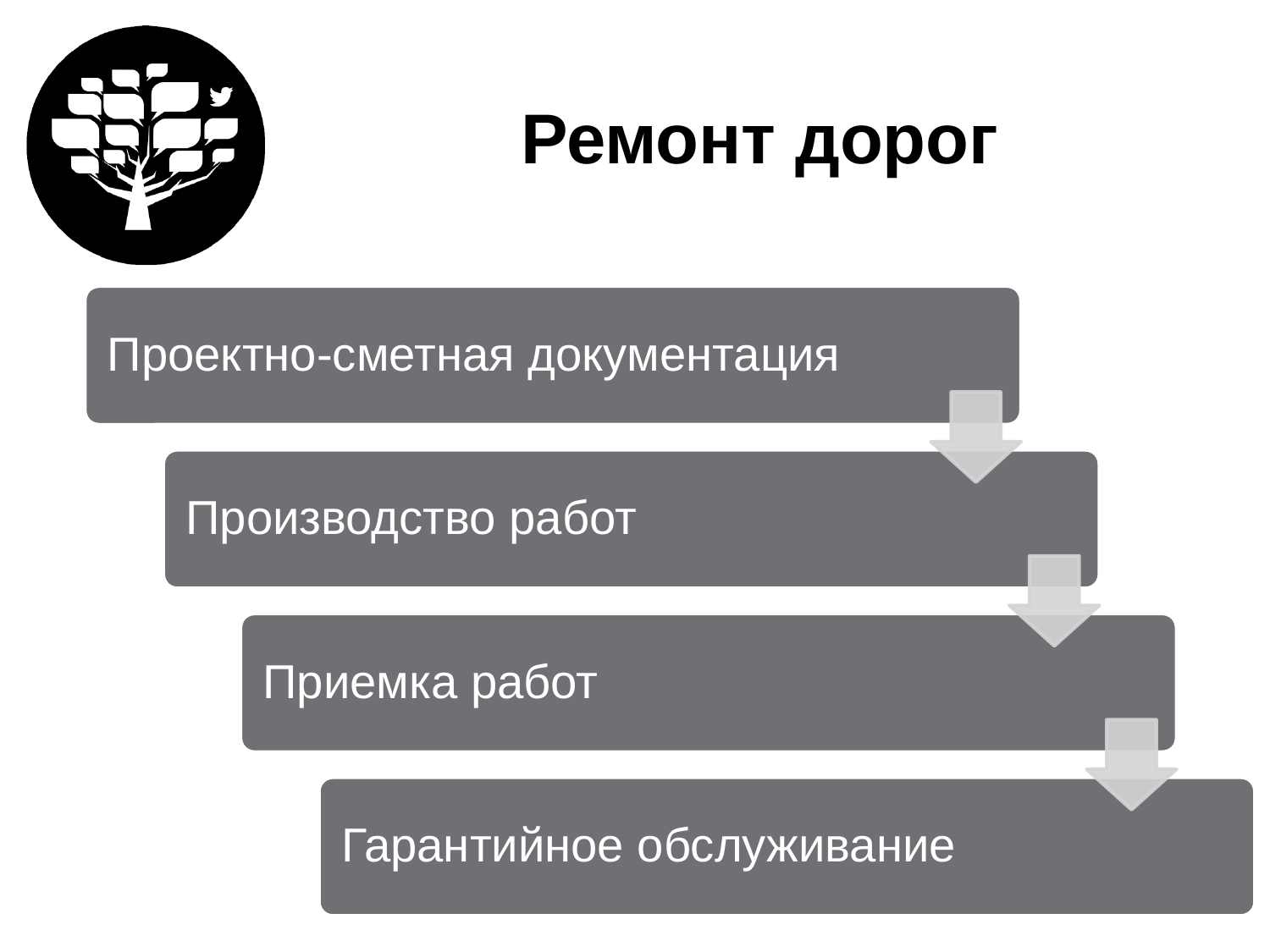

# Ремонт дорог
Проектно-сметная документация
Производство работ
Приемка работ
Гарантийное обслуживание